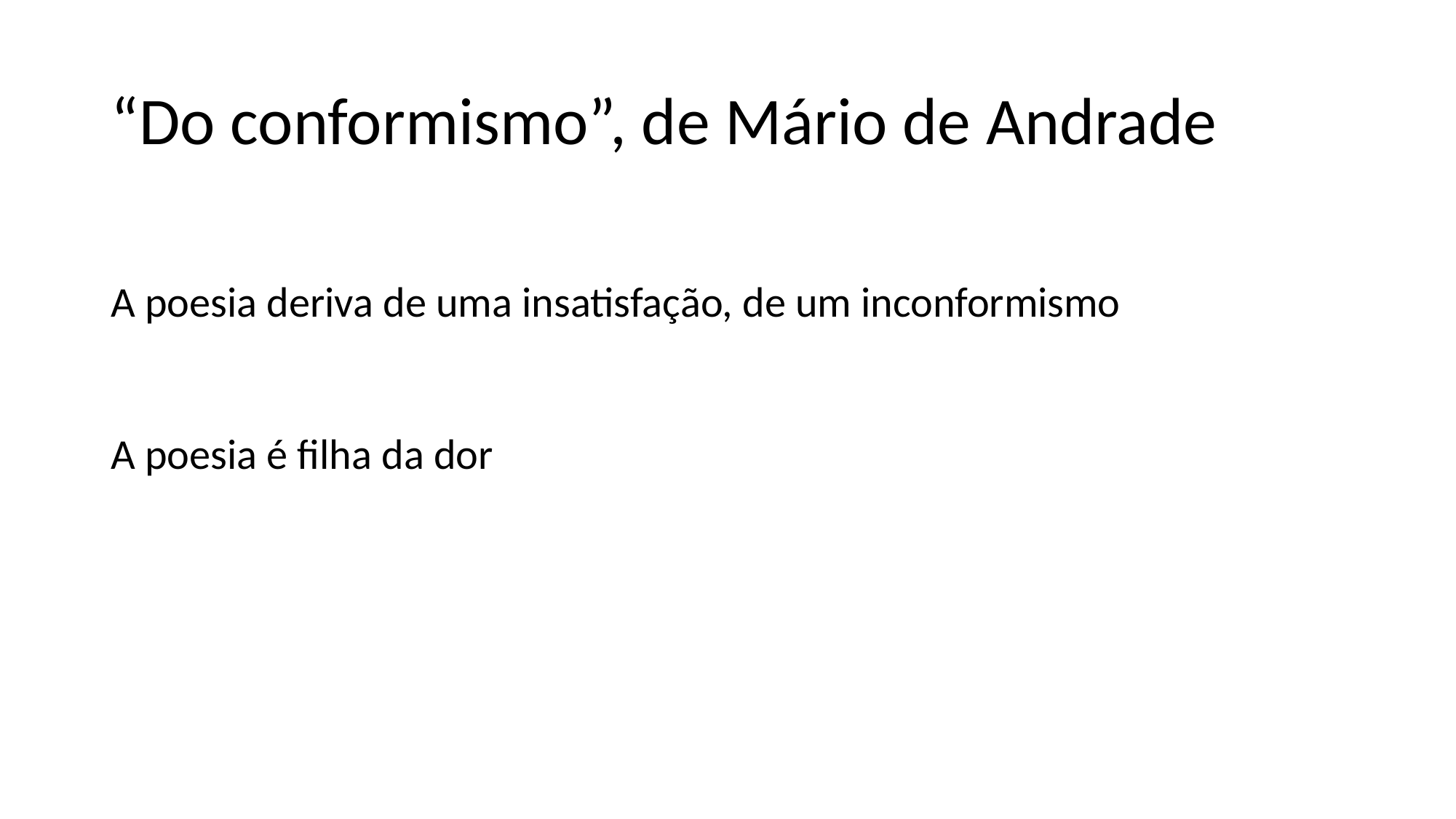

# “Do conformismo”, de Mário de Andrade

A poesia deriva de uma insatisfação, de um inconformismo

A poesia é filha da dor